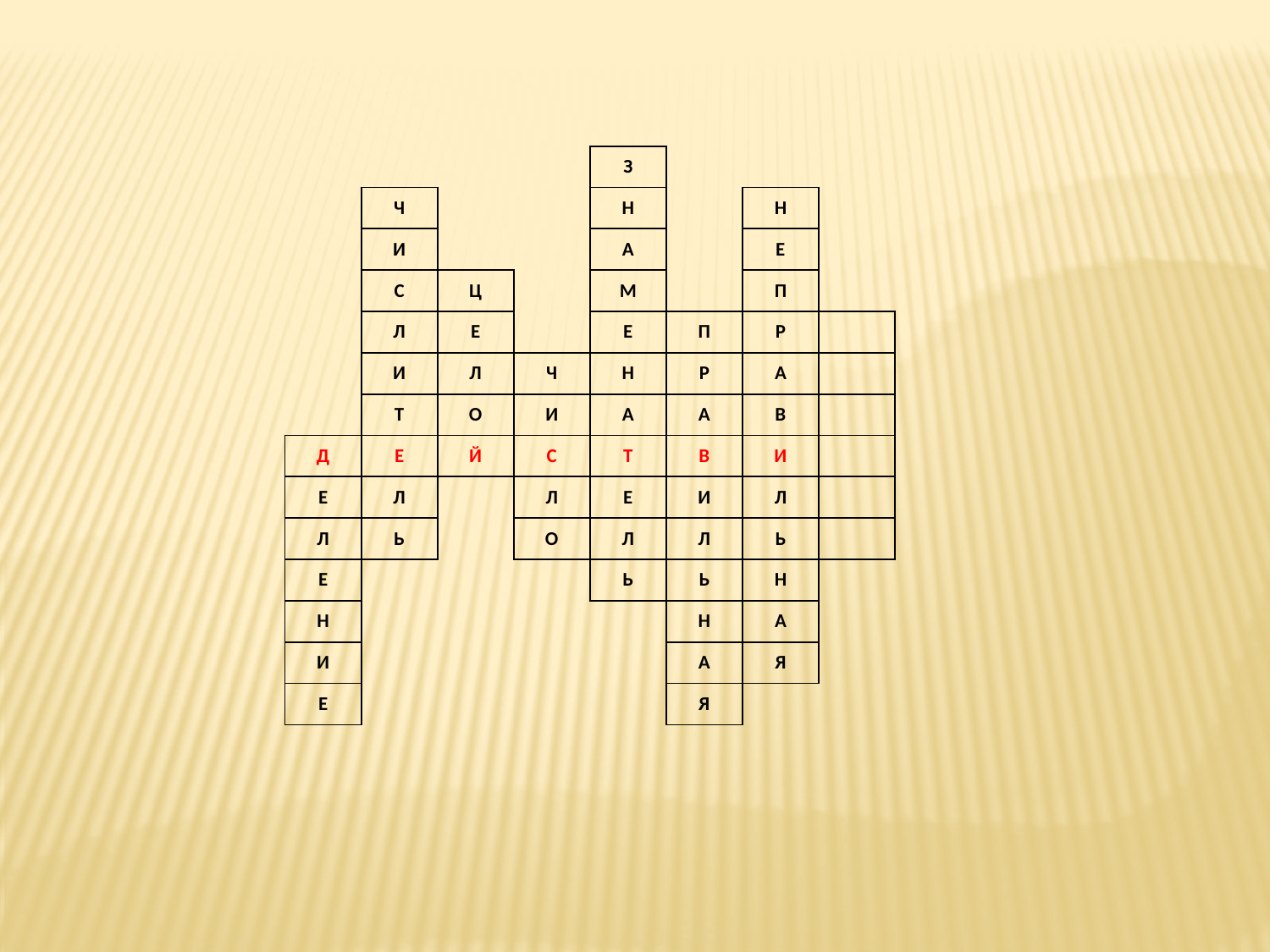

|  |  |  |  | З |  |  |  |
| --- | --- | --- | --- | --- | --- | --- | --- |
|  | Ч |  |  | Н |  | Н |  |
|  | И |  |  | А |  | Е |  |
|  | С | Ц |  | М |  | П |  |
|  | Л | Е |  | Е | П | Р |  |
|  | И | Л | Ч | Н | Р | А |  |
|  | Т | О | И | А | А | В |  |
| Д | Е | Й | С | Т | В | И |  |
| Е | Л |  | Л | Е | И | Л |  |
| Л | Ь |  | О | Л | Л | Ь |  |
| Е |  |  |  | Ь | Ь | Н |  |
| Н |  |  |  |  | Н | А |  |
| И |  |  |  |  | А | Я |  |
| Е |  |  |  |  | Я |  |  |
|  |  |  |  |  |  |  |  |